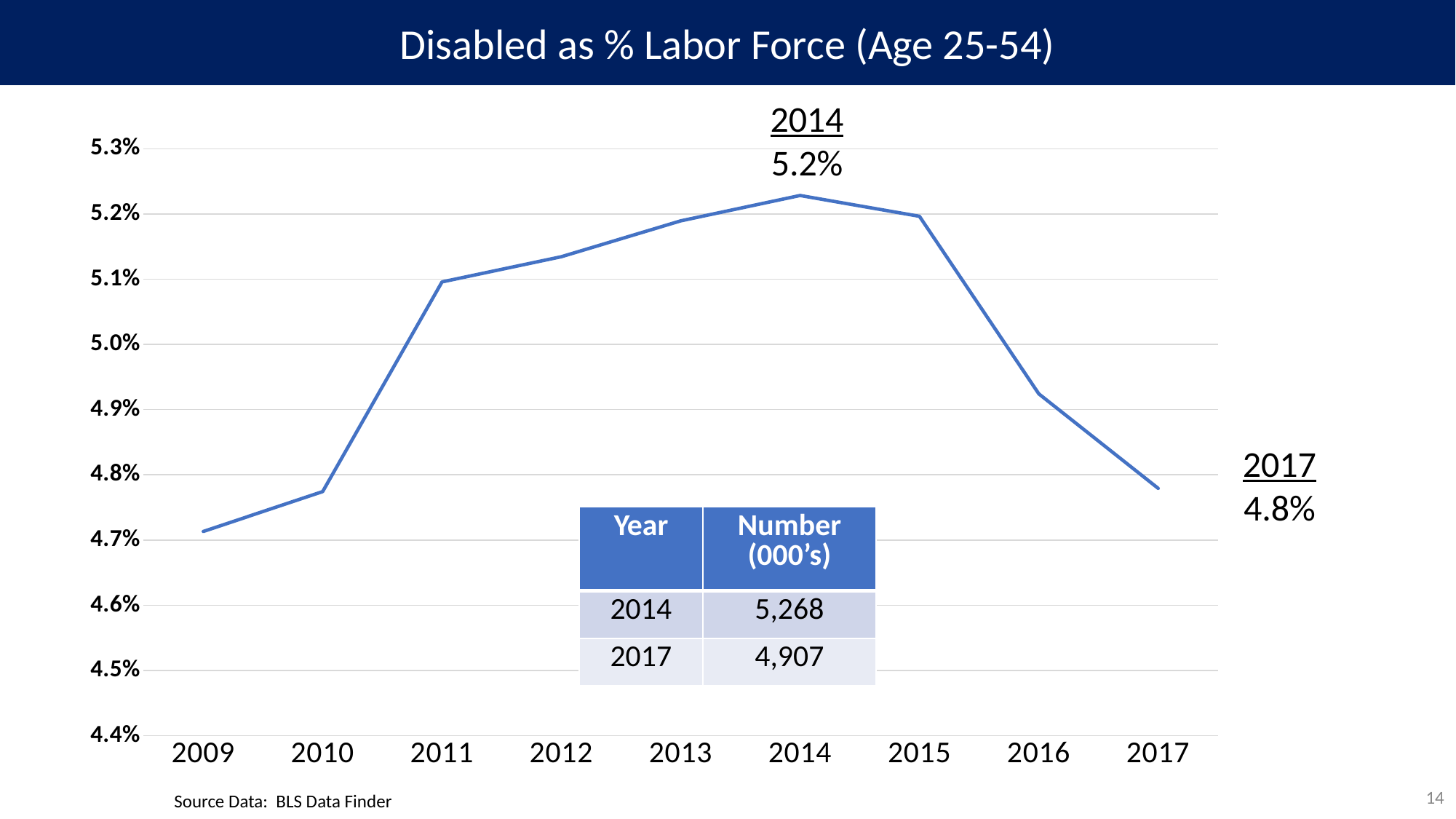

Disabled as % Labor Force (Age 25-54)
2014
5.2%

### Chart

| Category |  |
|---|---|
| 2009 | 0.04713096324086803 |
| 2010 | 0.04774245887265034 |
| 2011 | 0.050957980550464126 |
| 2012 | 0.05134417584153984 |
| 2013 | 0.05189405872561885 |
| 2014 | 0.05228282480754534 |
| 2015 | 0.05196418728923947 |
| 2016 | 0.049241692603721736 |
| 2017 | 0.047792195986637274 |
2017
4.8%
| Year | Number (000’s) |
| --- | --- |
| 2014 | 5,268 |
| 2017 | 4,907 |
14
Source Data:  BLS Data Finder